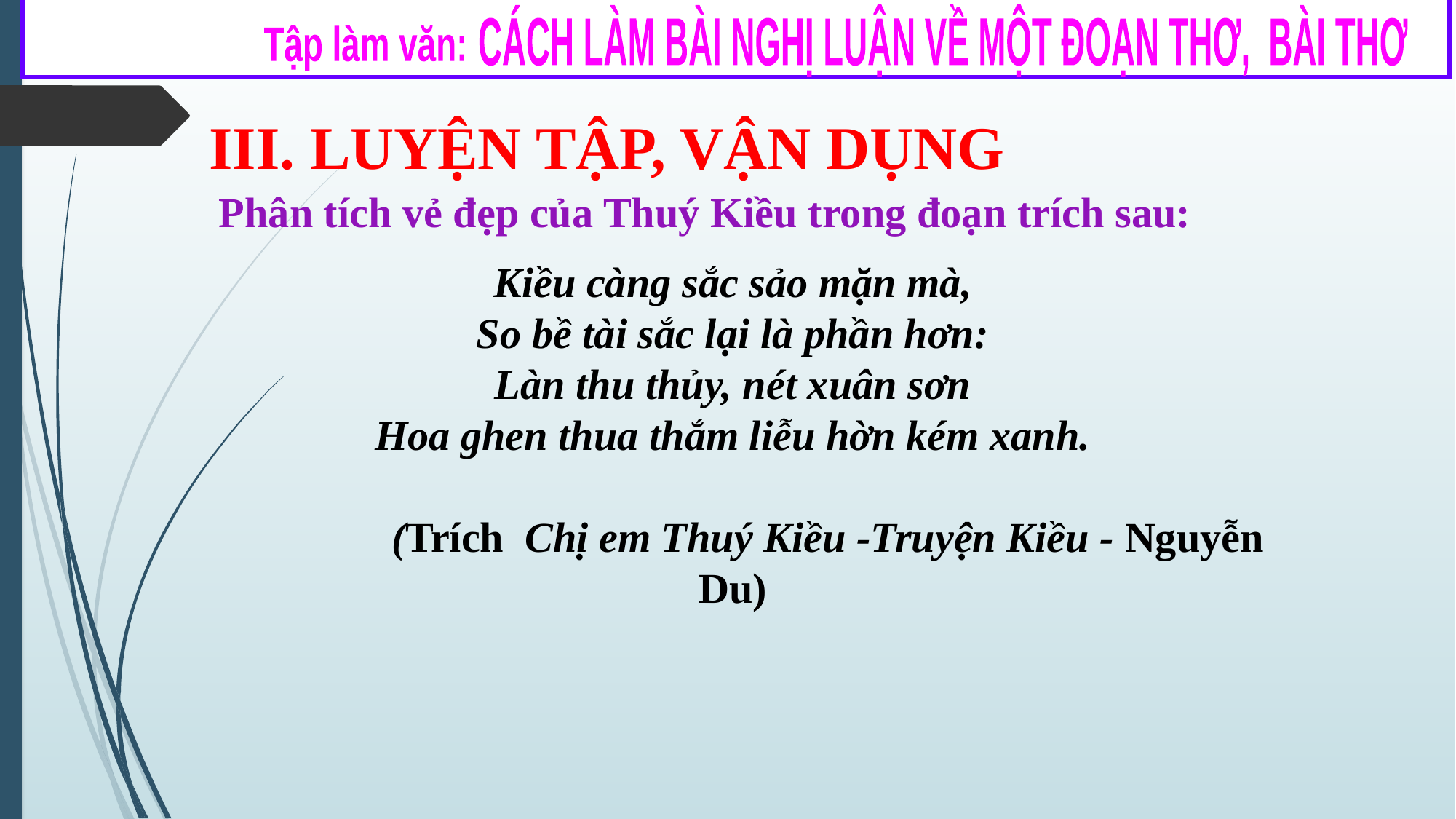

CÁCH LÀM BÀI NGHỊ LUẬN VỀ MỘT ĐOẠN THƠ,  BÀI THƠ
Tập làm văn:
III. LUYỆN TẬP, VẬN DỤNG
Phân tích vẻ đẹp của Thuý Kiều trong đoạn trích sau:

Kiều càng sắc sảo mặn mà,
So bề tài sắc lại là phần hơn:
Làn thu thủy, nét xuân sơn
Hoa ghen thua thắm liễu hờn kém xanh.

                  (Trích  Chị em Thuý Kiều -Truyện Kiều - Nguyễn Du)